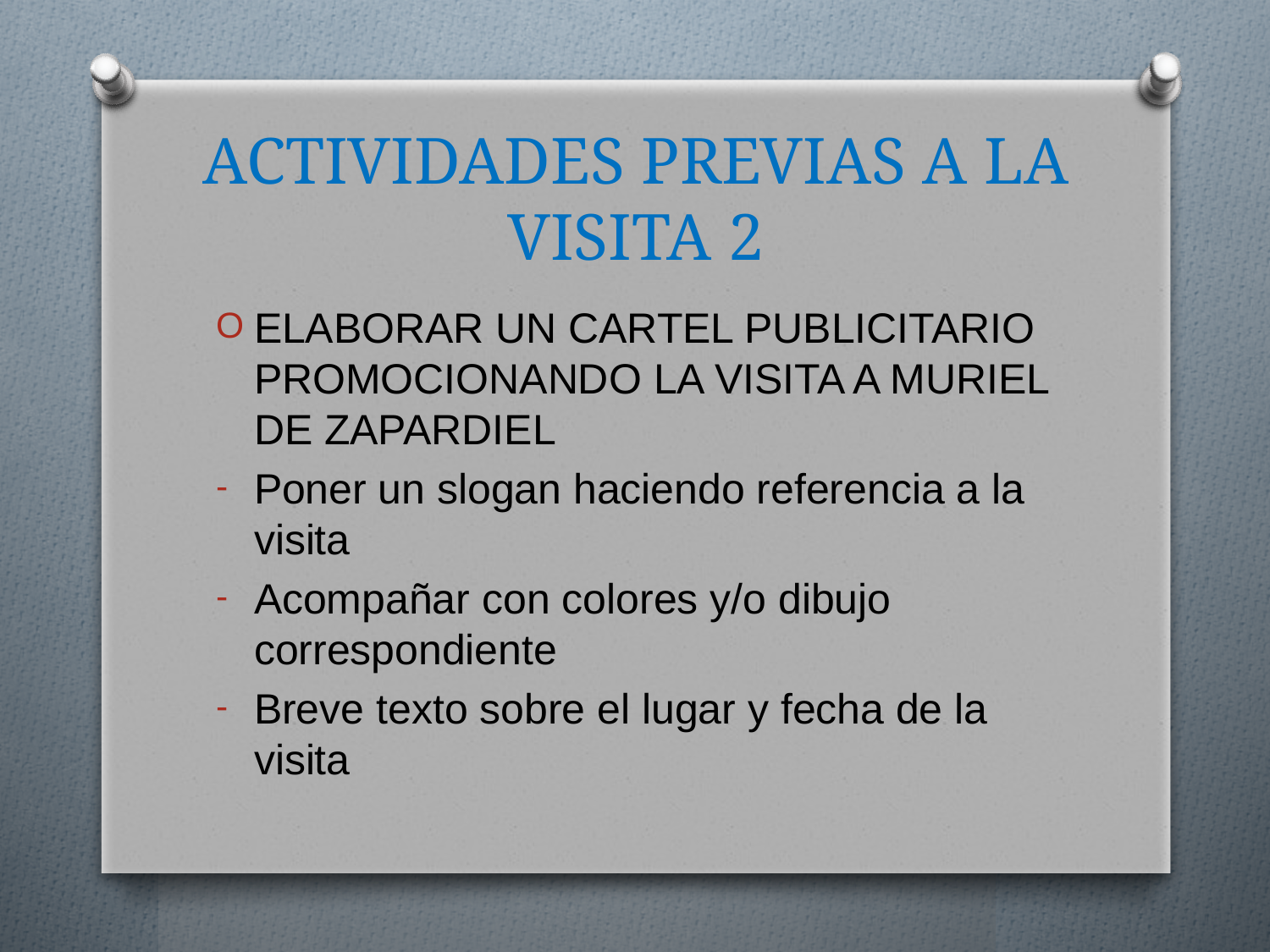

# ACTIVIDADES PREVIAS A LA VISITA 2
ELABORAR UN CARTEL PUBLICITARIO PROMOCIONANDO LA VISITA A MURIEL DE ZAPARDIEL
Poner un slogan haciendo referencia a la visita
Acompañar con colores y/o dibujo correspondiente
Breve texto sobre el lugar y fecha de la visita